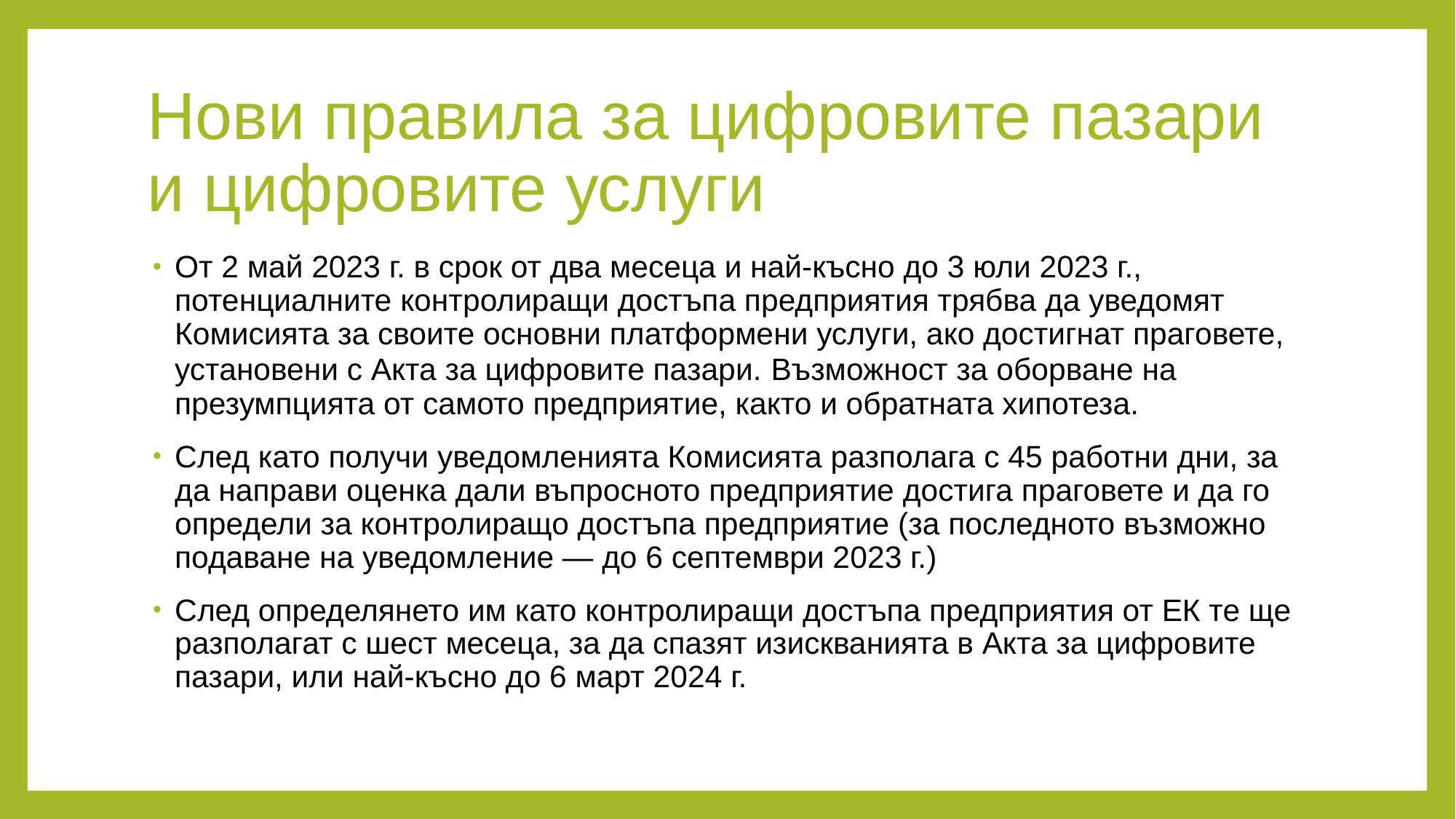

# Нови правила за цифровите пазари и цифровите услуги
От 2 май 2023 г. в срок от два месеца и най-късно до 3 юли 2023 г., потенциалните контролиращи достъпа предприятия трябва да уведомят Комисията за своите основни платформени услуги, ако достигнат праговете, установени с Акта за цифровите пазари. Възможност за оборване на презумпцията от самото предприятие, както и обратната хипотеза.
След като получи уведомленията Комисията разполага с 45 работни дни, за да направи оценка дали въпросното предприятие достига праговете и да го определи за контролиращо достъпа предприятие (за последното възможно подаване на уведомление — до 6 септември 2023 г.)
След определянето им като контролиращи достъпа предприятия от ЕК те ще разполагат с шест месеца, за да спазят изискванията в Акта за цифровите пазари, или най-късно до 6 март 2024 г.